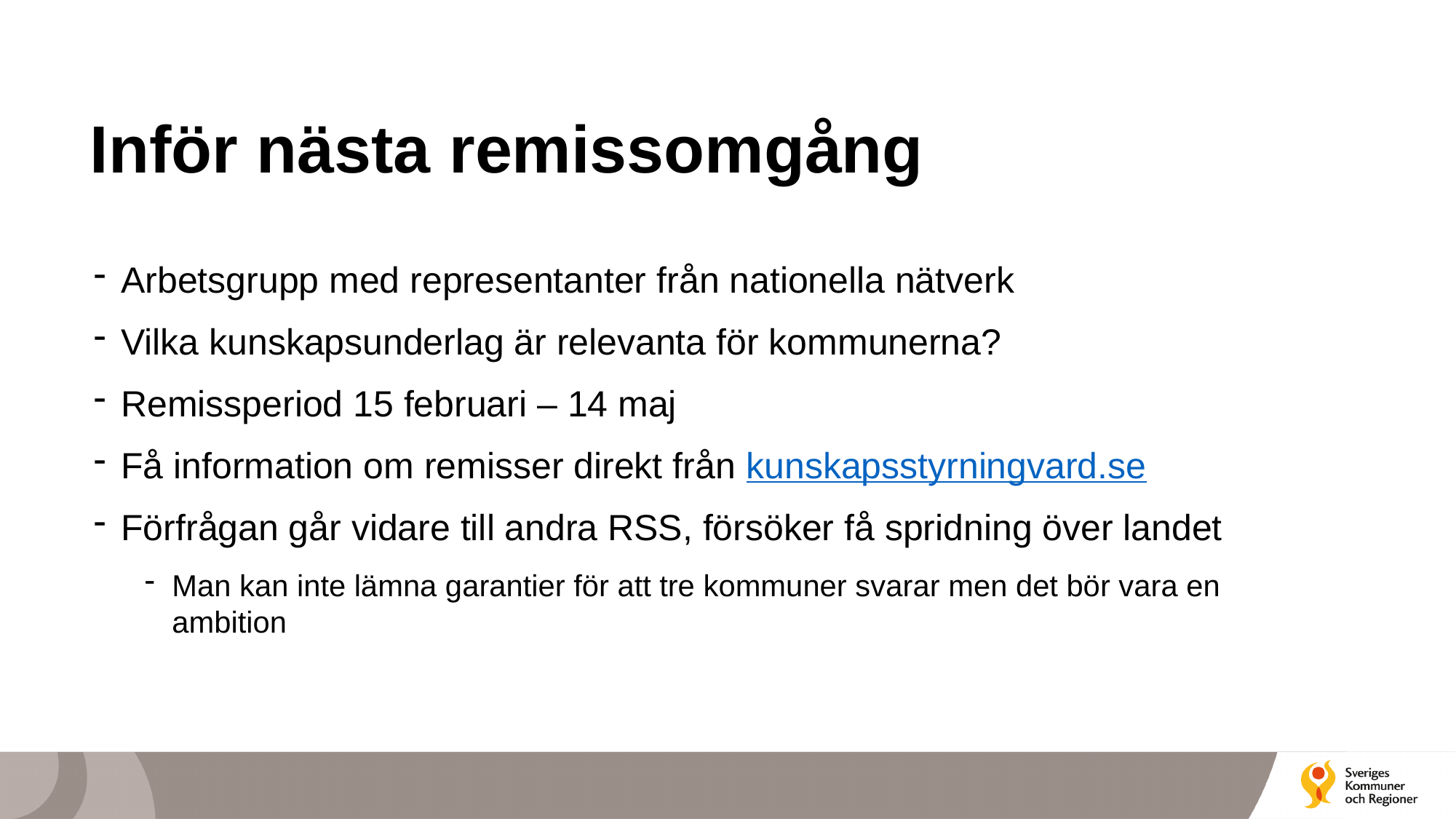

# Inför nästa remissomgång
Arbetsgrupp med representanter från nationella nätverk
Vilka kunskapsunderlag är relevanta för kommunerna?
Remissperiod 15 februari – 14 maj
Få information om remisser direkt från kunskapsstyrningvard.se
Förfrågan går vidare till andra RSS, försöker få spridning över landet
Man kan inte lämna garantier för att tre kommuner svarar men det bör vara en ambition